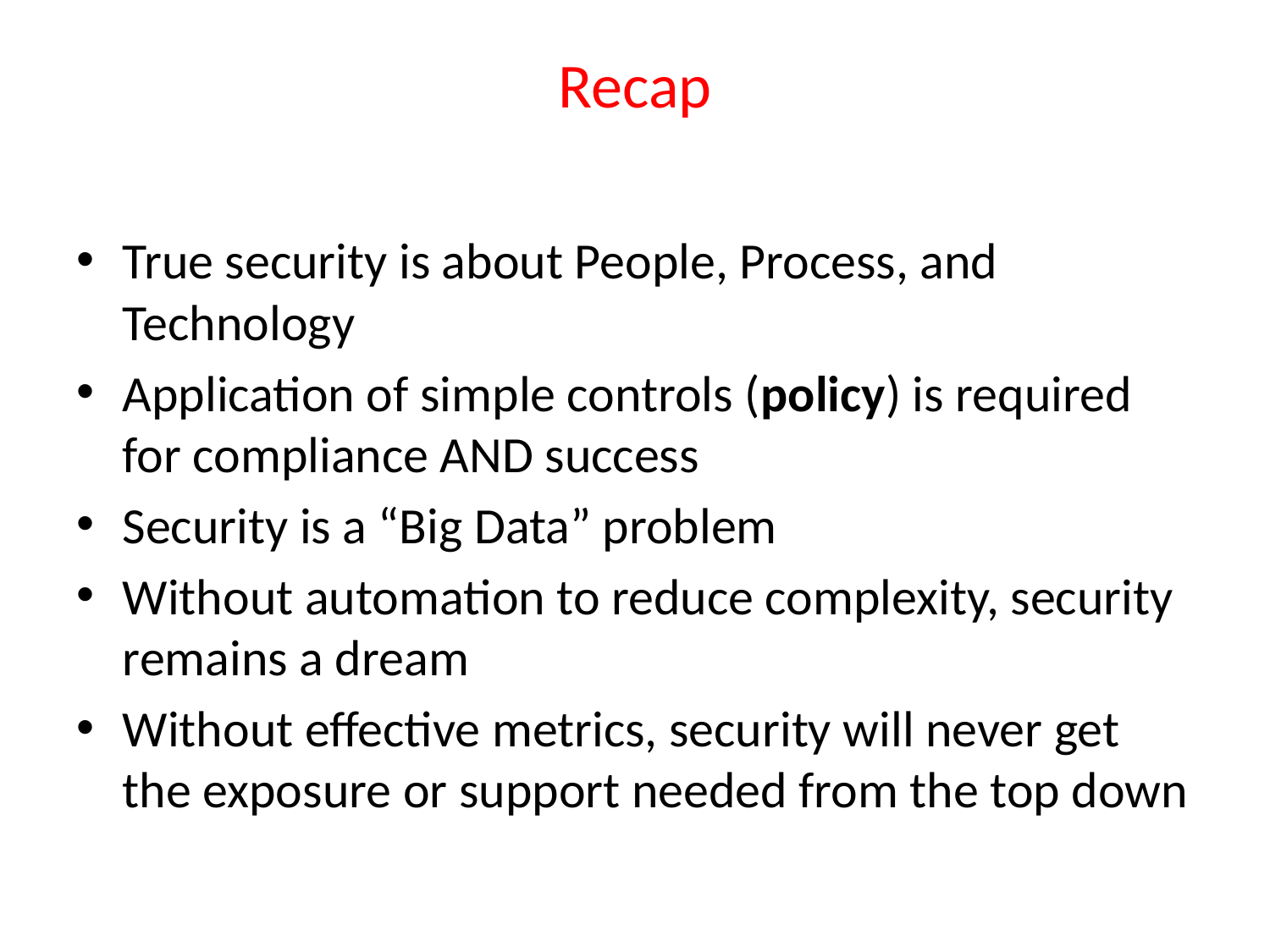

# Recap
True security is about People, Process, and Technology
Application of simple controls (policy) is required for compliance AND success
Security is a “Big Data” problem
Without automation to reduce complexity, security remains a dream
Without effective metrics, security will never get the exposure or support needed from the top down